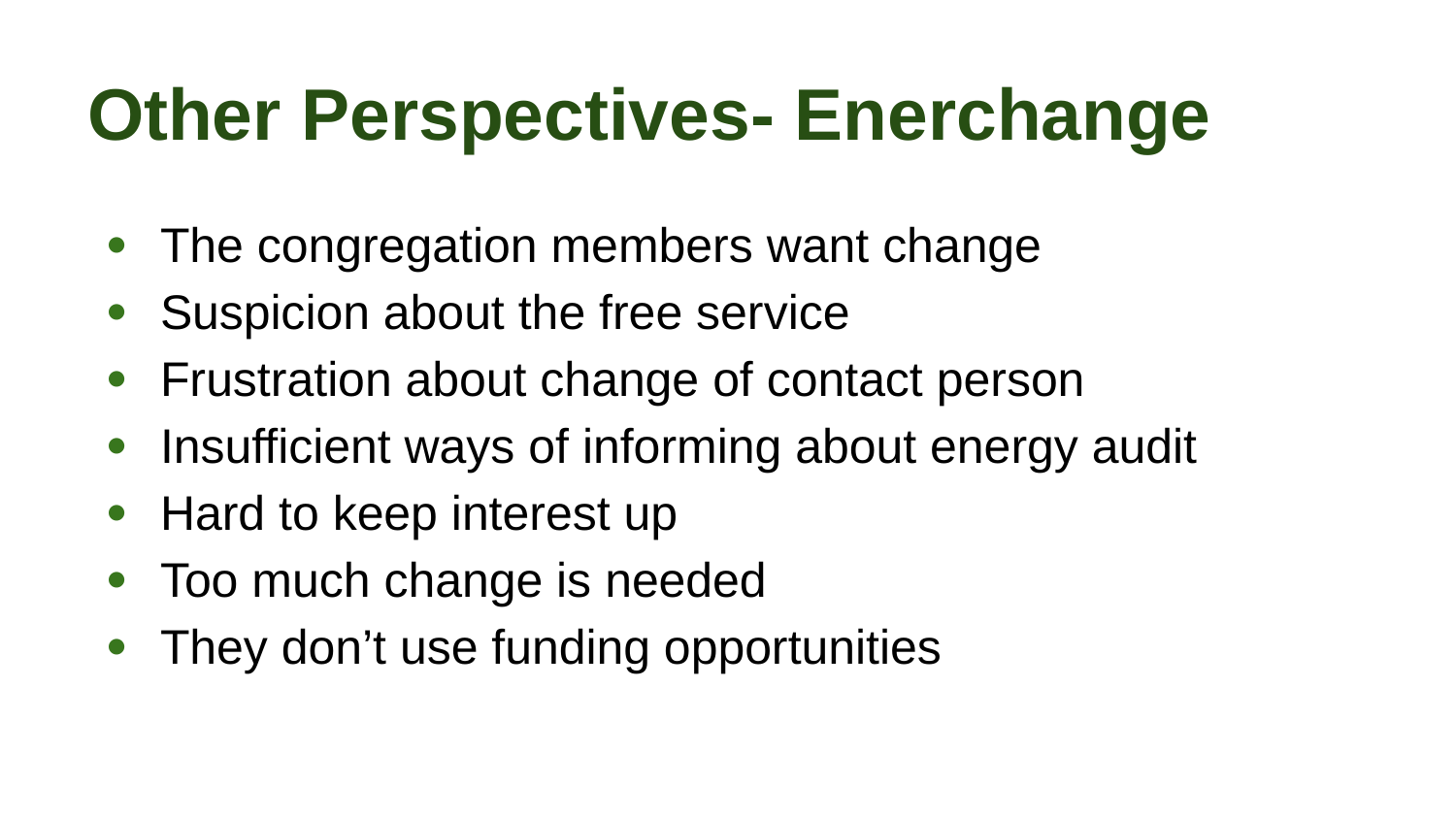

# Other Perspectives- Enerchange
The congregation members want change
Suspicion about the free service
Frustration about change of contact person
Insufficient ways of informing about energy audit
Hard to keep interest up
Too much change is needed
They don’t use funding opportunities